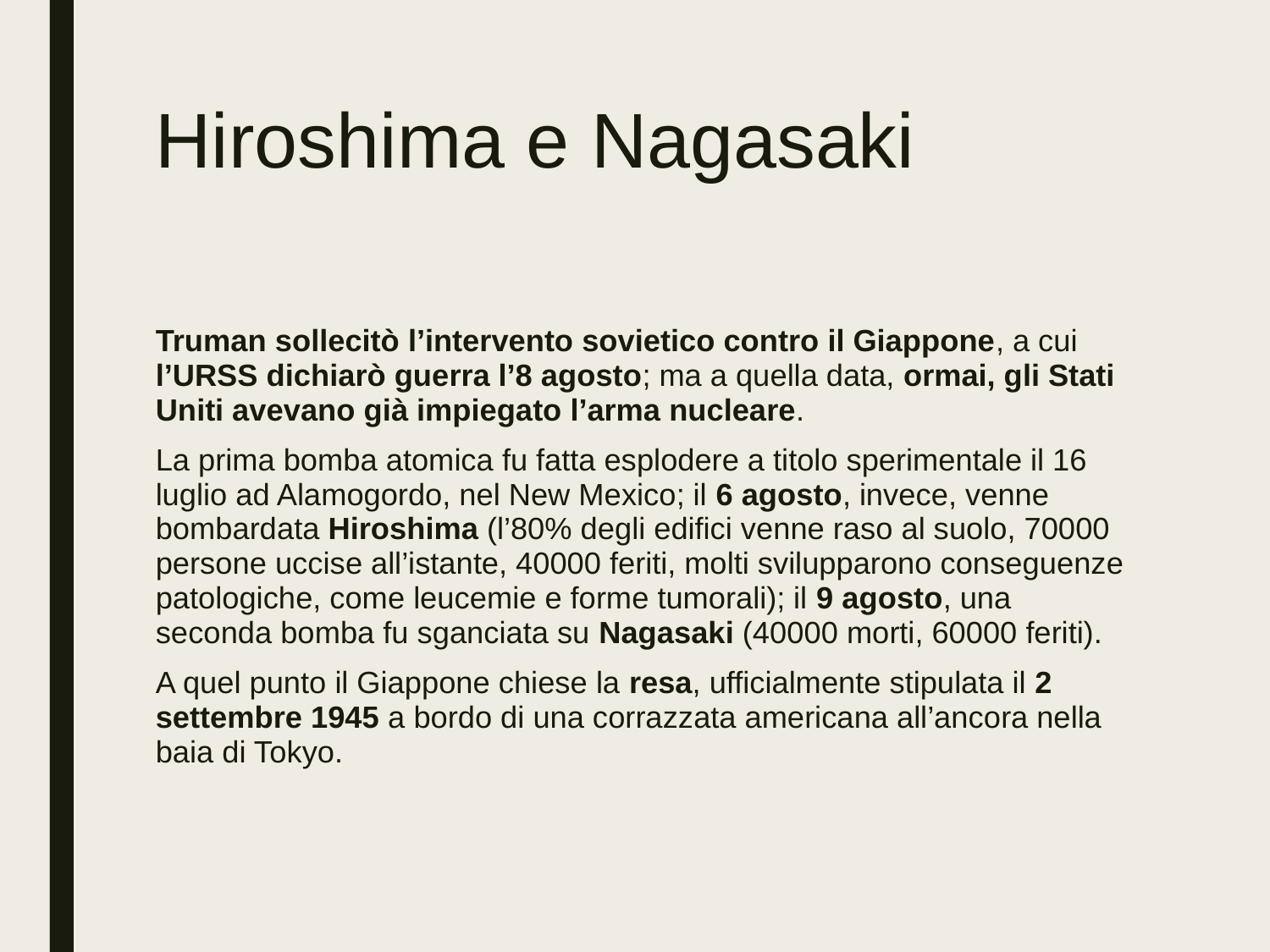

# Hiroshima e Nagasaki
Truman sollecitò l’intervento sovietico contro il Giappone, a cui l’URSS dichiarò guerra l’8 agosto; ma a quella data, ormai, gli Stati Uniti avevano già impiegato l’arma nucleare.
La prima bomba atomica fu fatta esplodere a titolo sperimentale il 16 luglio ad Alamogordo, nel New Mexico; il 6 agosto, invece, venne bombardata Hiroshima (l’80% degli edifici venne raso al suolo, 70000 persone uccise all’istante, 40000 feriti, molti svilupparono conseguenze patologiche, come leucemie e forme tumorali); il 9 agosto, una seconda bomba fu sganciata su Nagasaki (40000 morti, 60000 feriti).
A quel punto il Giappone chiese la resa, ufficialmente stipulata il 2 settembre 1945 a bordo di una corrazzata americana all’ancora nella baia di Tokyo.